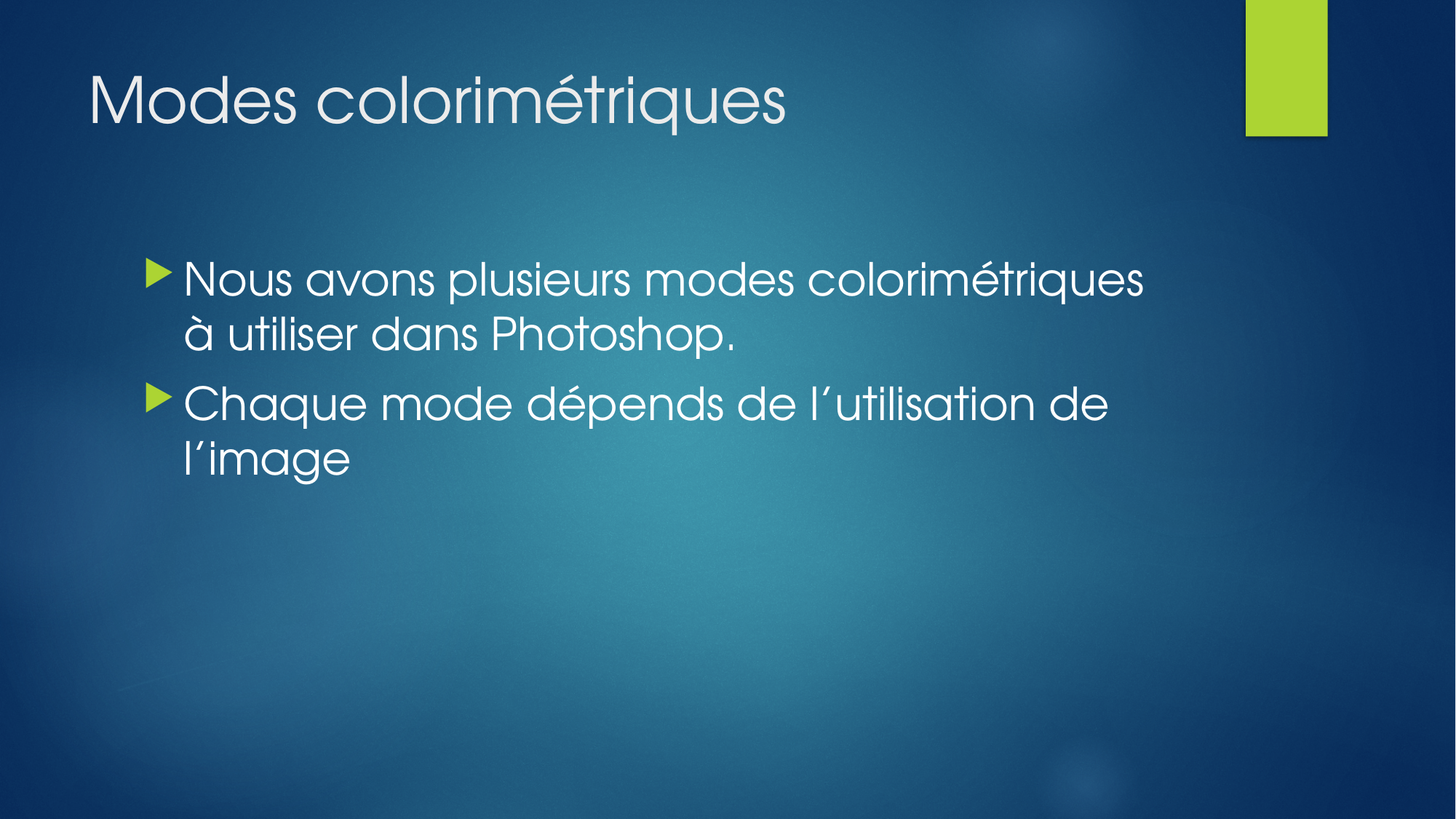

# Modes colorimétriques
Nous avons plusieurs modes colorimétriques à utiliser dans Photoshop.
Chaque mode dépends de l’utilisation de l’image